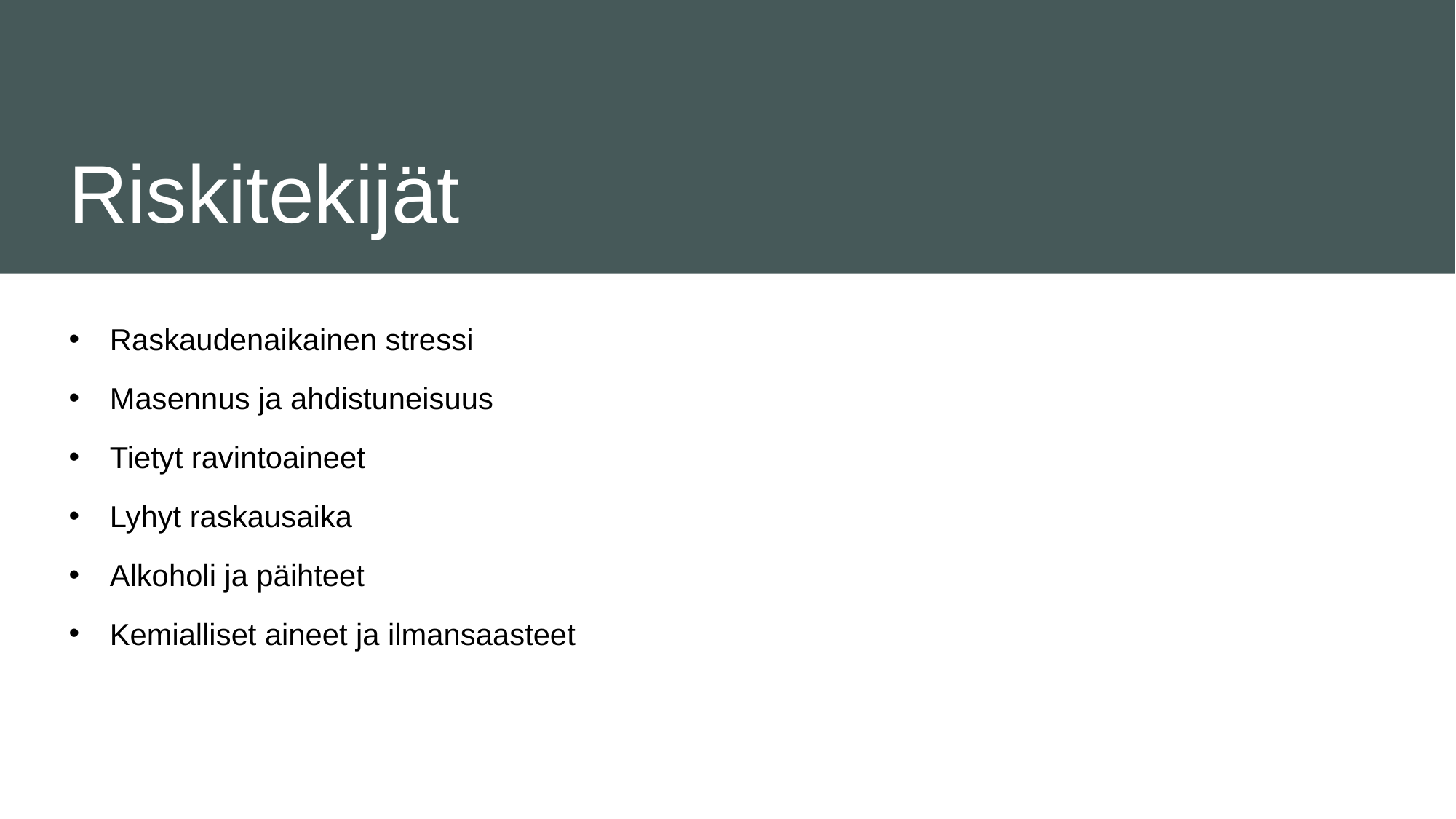

# Riskitekijät
Raskaudenaikainen stressi
Masennus ja ahdistuneisuus
Tietyt ravintoaineet
Lyhyt raskausaika
Alkoholi ja päihteet
Kemialliset aineet ja ilmansaasteet